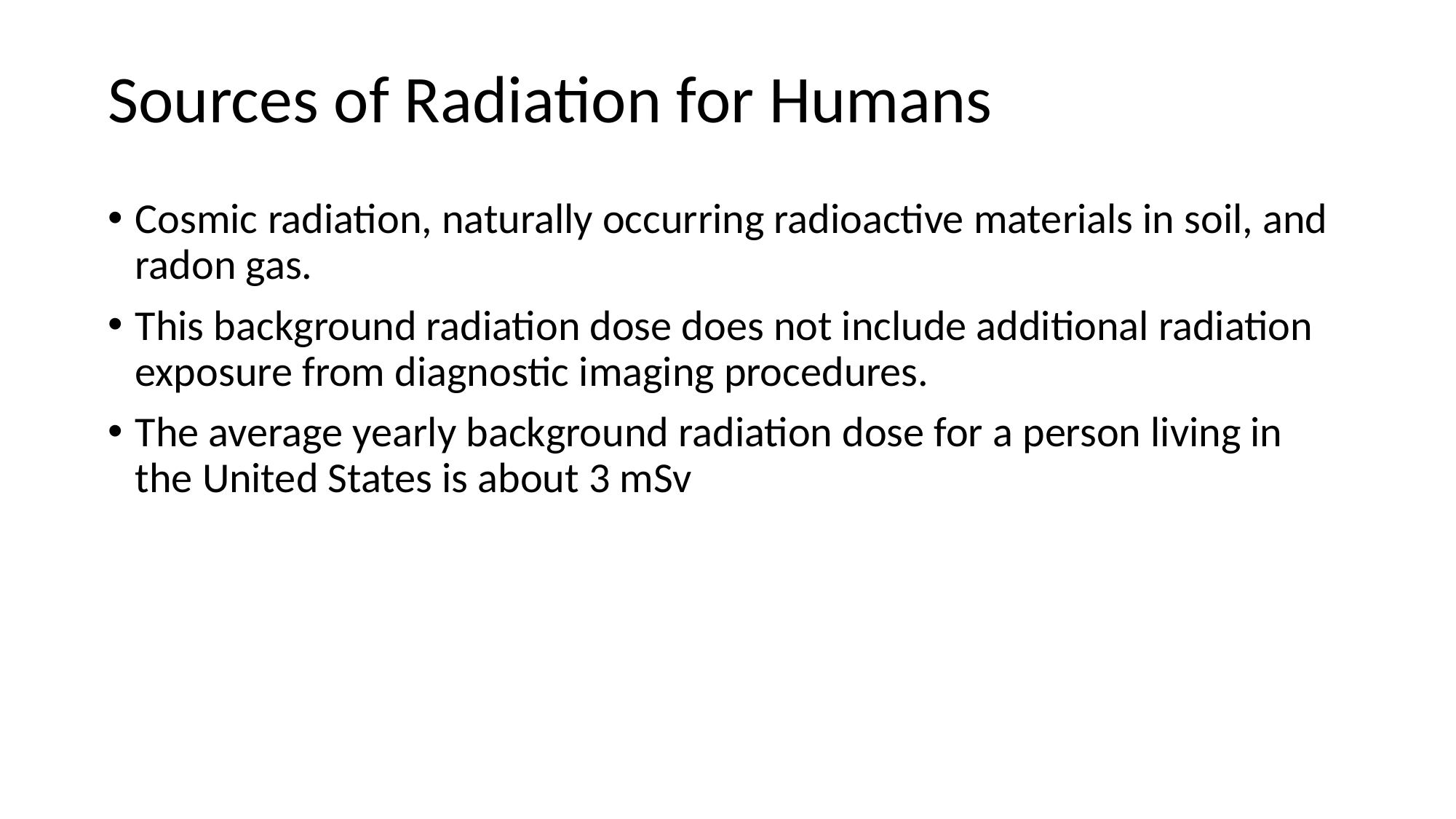

# Sources of Radiation for Humans
Cosmic radiation, naturally occurring radioactive materials in soil, and radon gas.
This background radiation dose does not include additional radiation exposure from diagnostic imaging procedures.
The average yearly background radiation dose for a person living in the United States is about 3 mSv